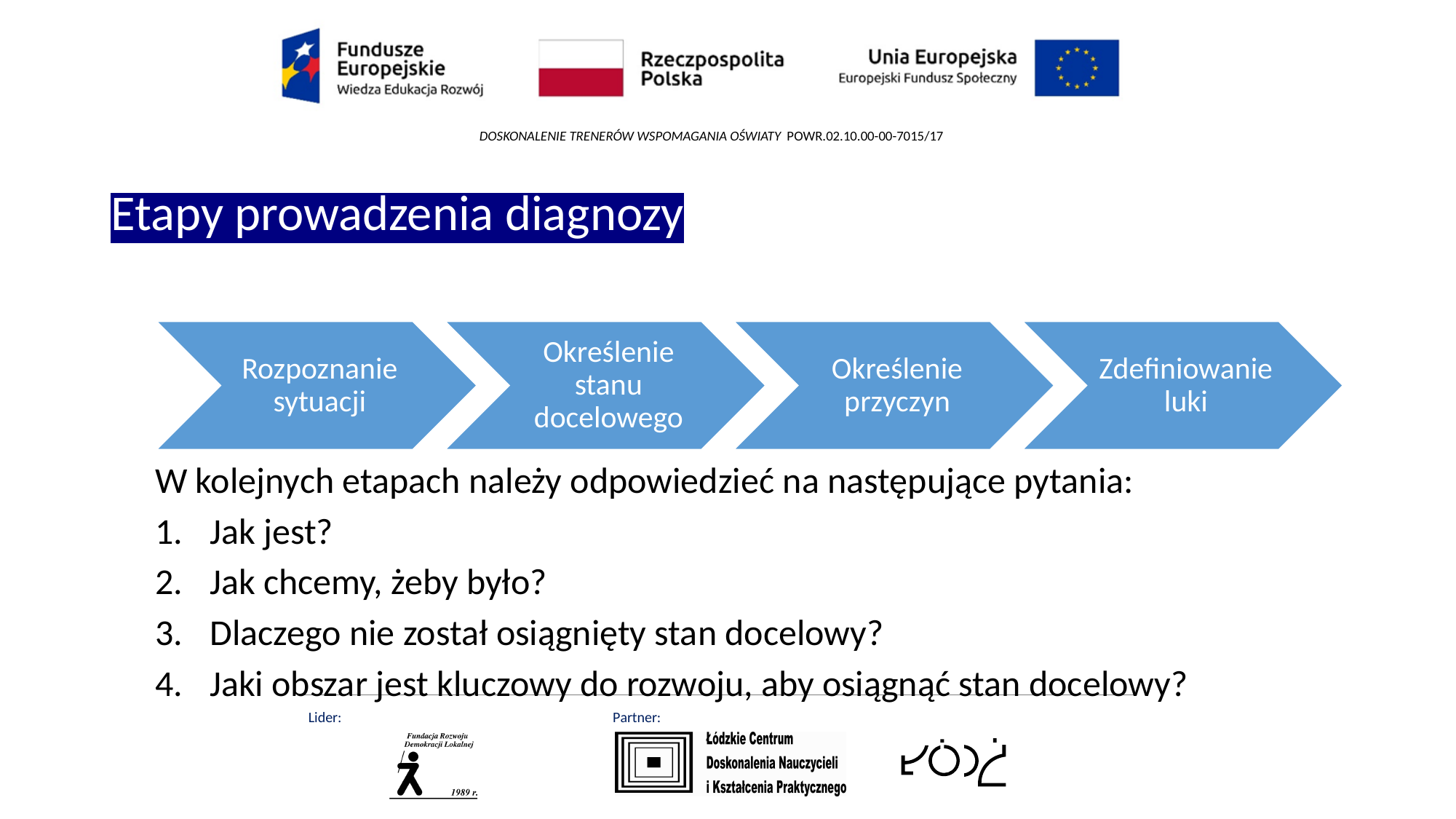

Rozpoznanie sytuacji
Określenie stanu docelowego
Określenie przyczyn
Zdefiniowanie luki
# Etapy prowadzenia diagnozy
W kolejnych etapach należy odpowiedzieć na następujące pytania:
Jak jest?
Jak chcemy, żeby było?
Dlaczego nie został osiągnięty stan docelowy?
Jaki obszar jest kluczowy do rozwoju, aby osiągnąć stan docelowy?